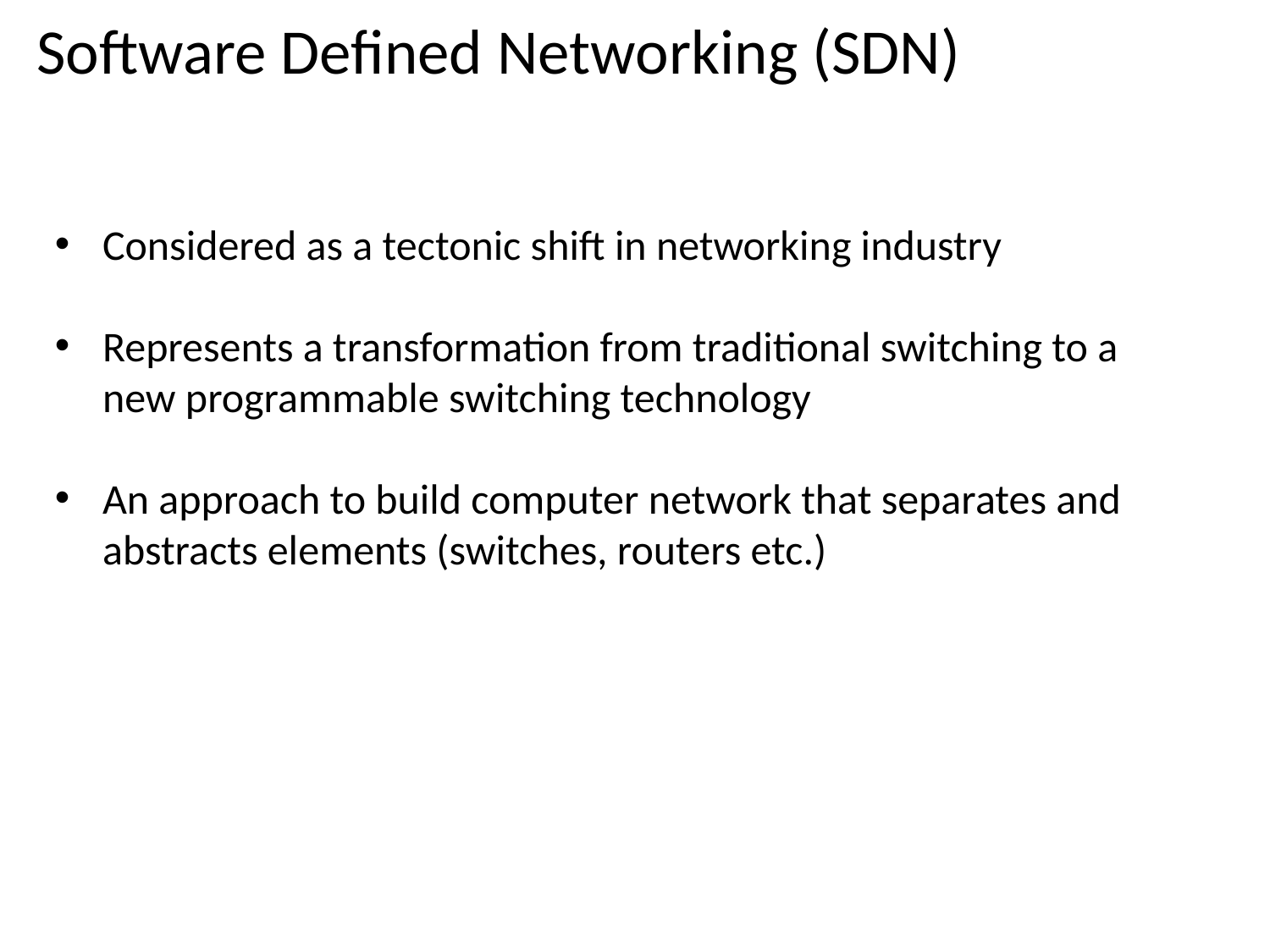

Software Defined Networking (SDN)

Considered as a tectonic shift in networking industry

Represents a transformation from traditional switching to a new programmable switching technology

An approach to build computer network that separates and abstracts elements (switches, routers etc.)